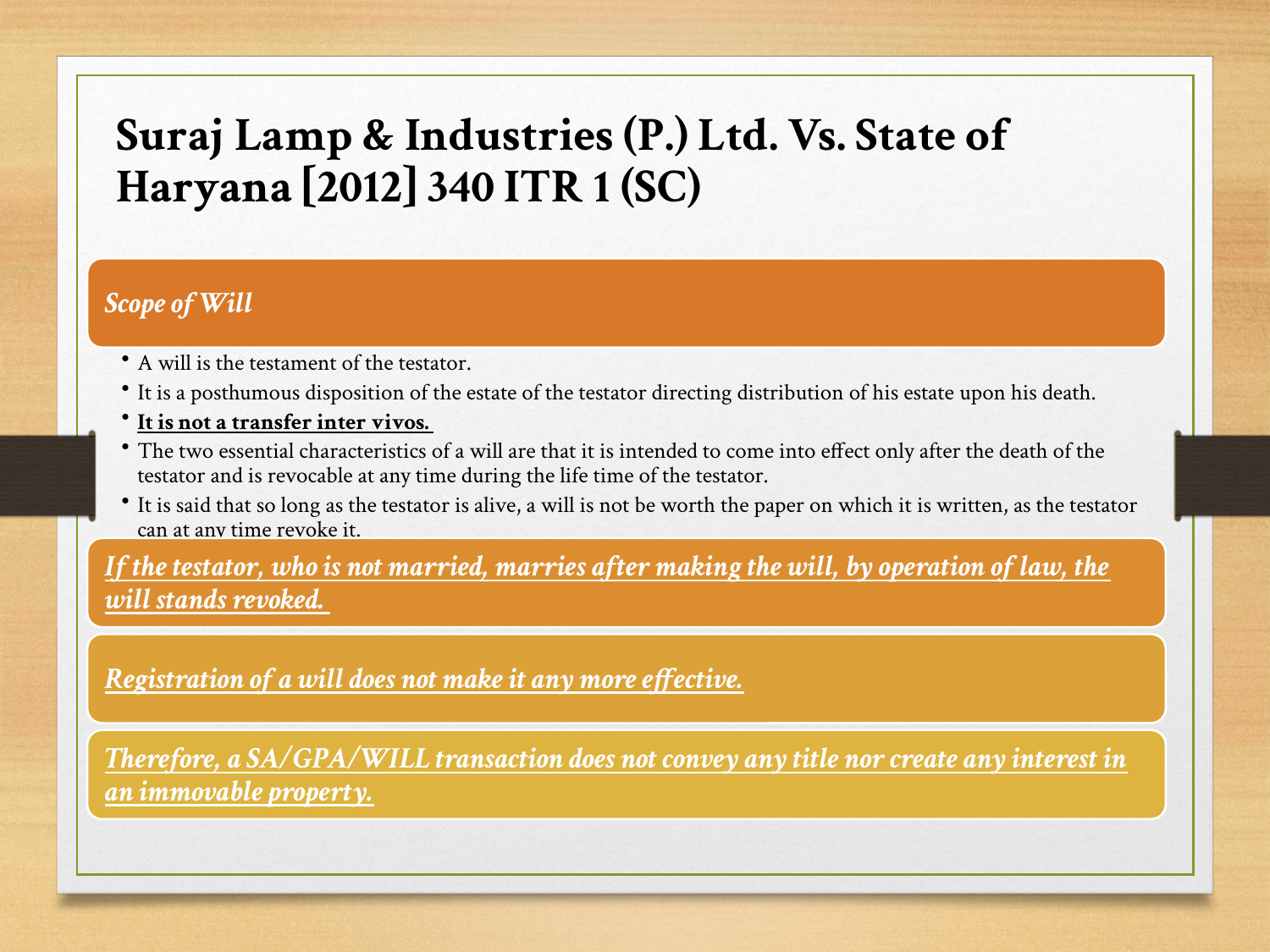

Suraj Lamp & Industries (P.) Ltd. Vs. State of Haryana [2012] 340 ITR 1 (SC)
Scope of Will
A will is the testament of the testator.
It is a posthumous disposition of the estate of the testator directing distribution of his estate upon his death.
It is not a transfer inter vivos.
The two essential characteristics of a will are that it is intended to come into effect only after the death of the testator and is revocable at any time during the life time of the testator.
It is said that so long as the testator is alive, a will is not be worth the paper on which it is written, as the testator can at any time revoke it.
If the testator, who is not married, marries after making the will, by operation of law, the will stands revoked.
Registration of a will does not make it any more effective.
Therefore, a SA/GPA/WILL transaction does not convey any title nor create any interest in an immovable property.